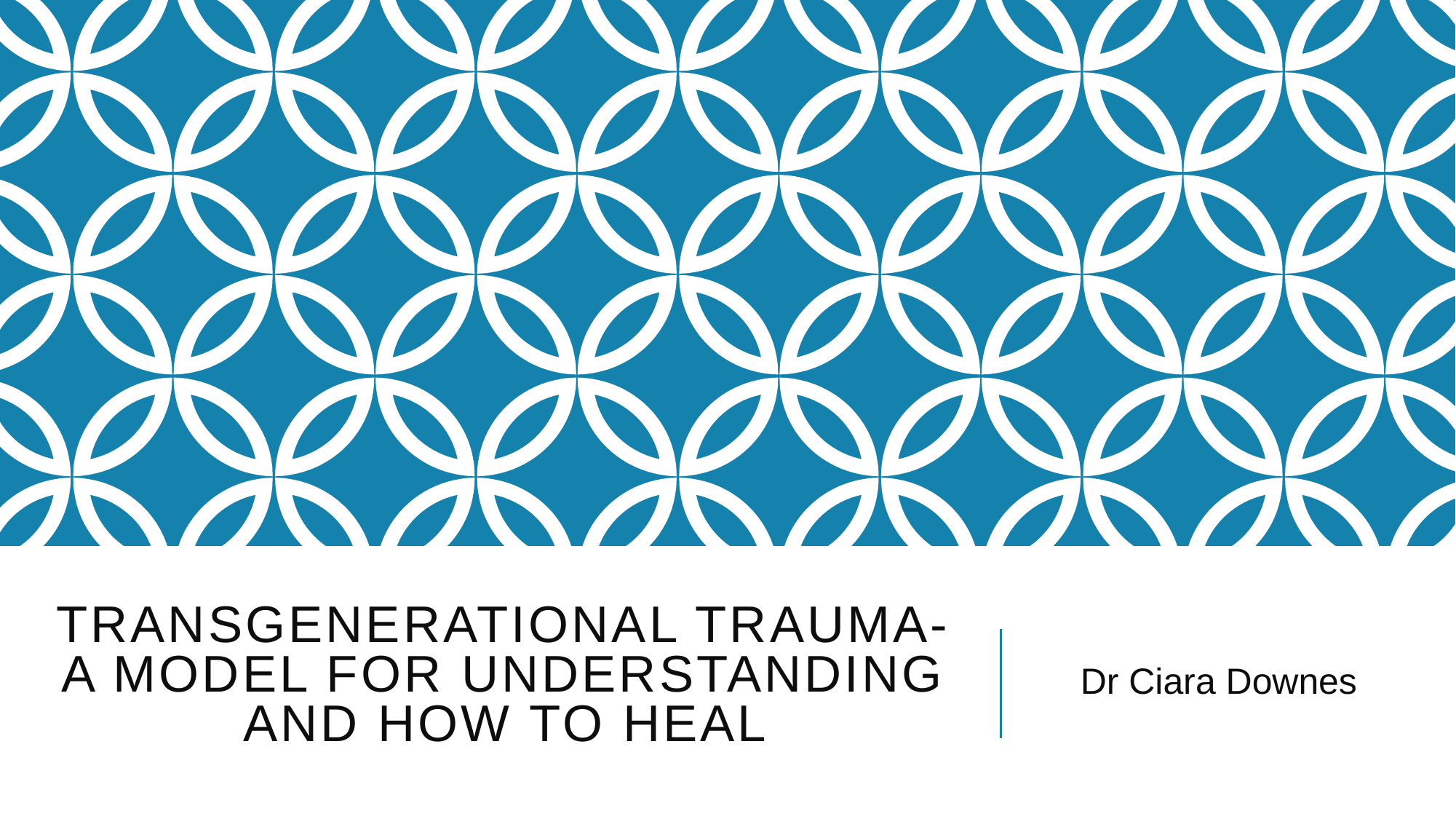

# Transgenerational Trauma- A model for understanding and how to heal
Dr Ciara Downes